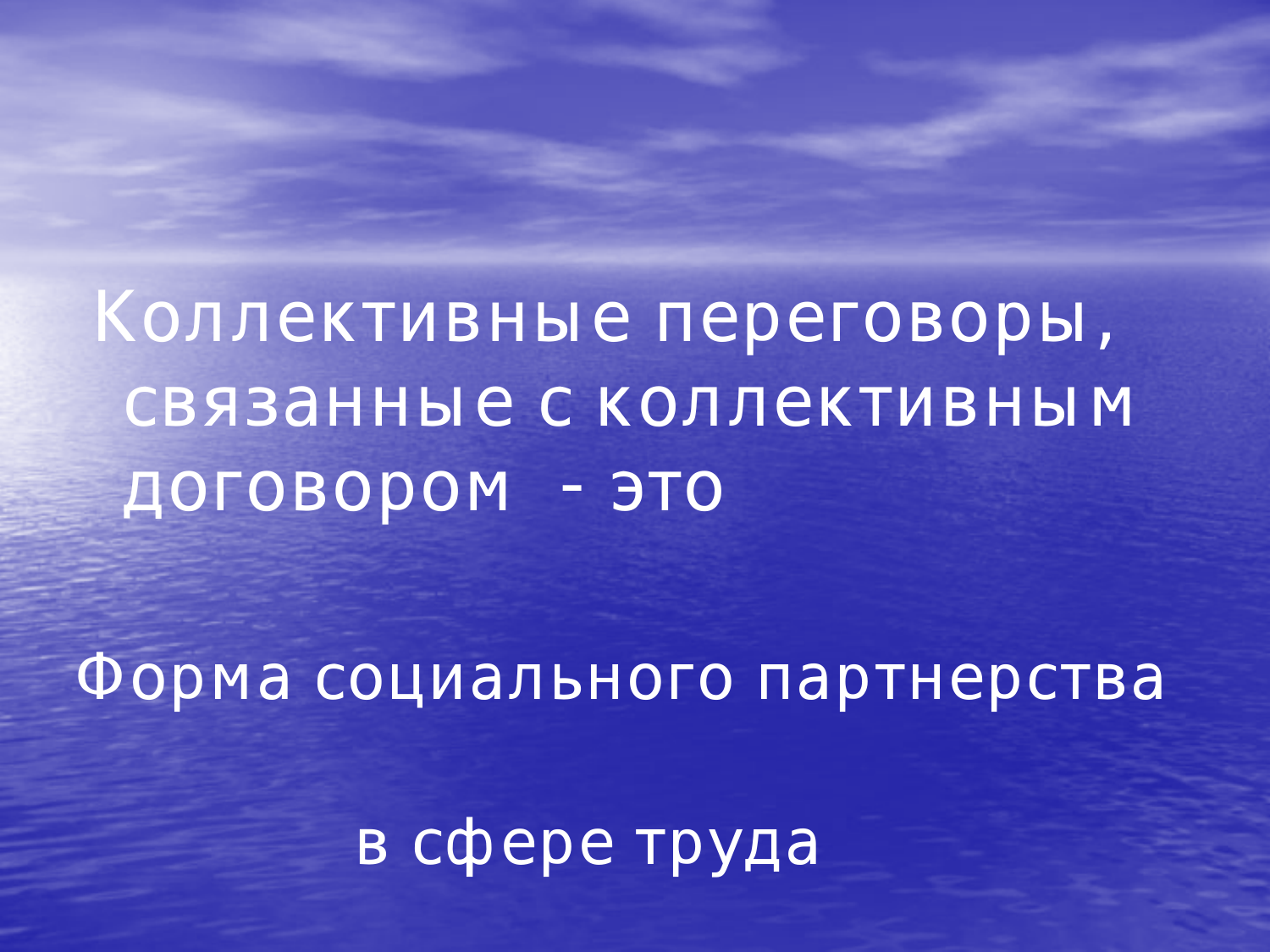

Коллективные переговоры, связанные с коллективным договором  - это

Форма социального партнерства
               в сфере труда